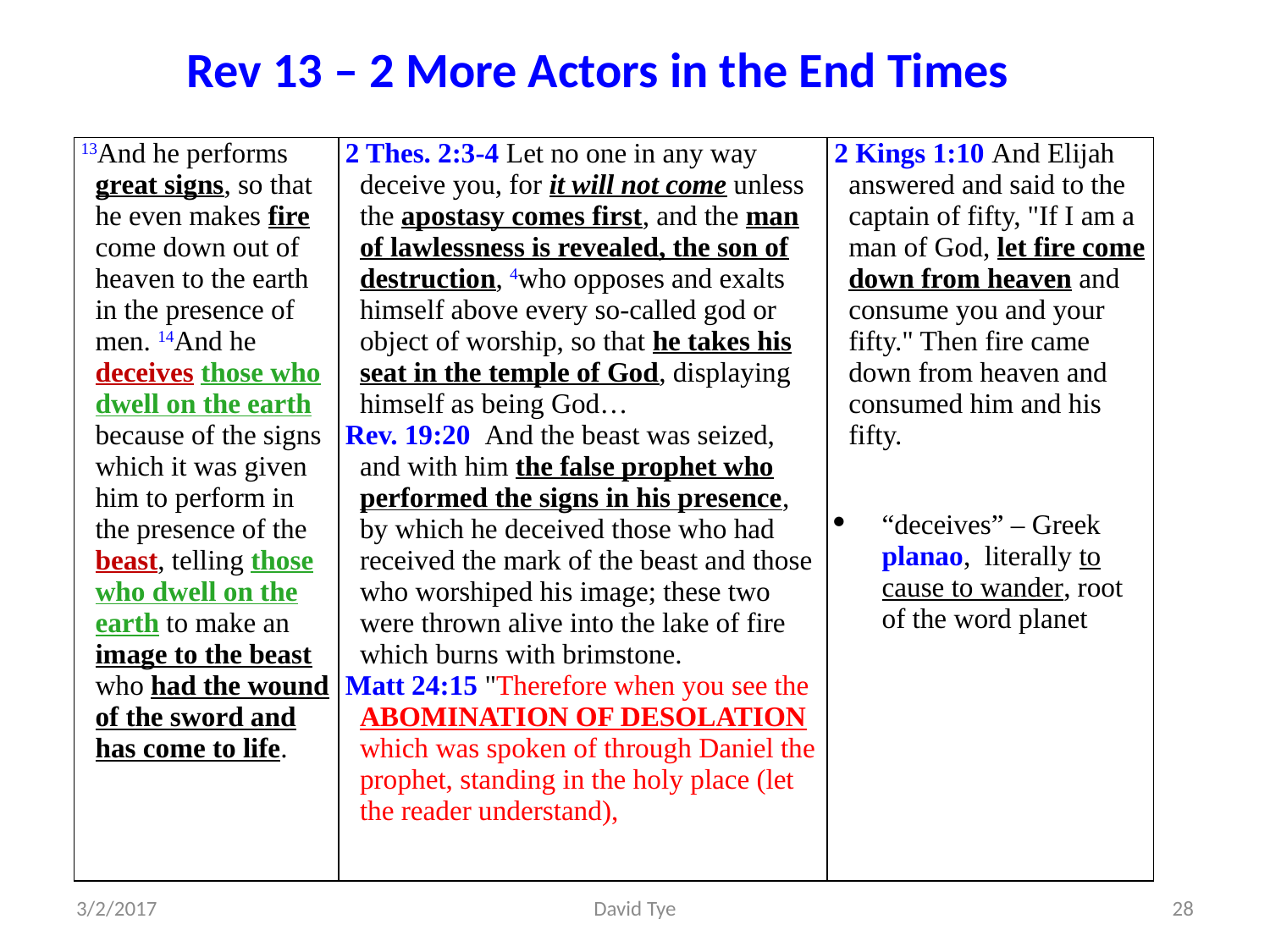

Rev 13 – 2 More Actors in the End Times
| 13And he performs great signs, so that he even makes fire come down out of heaven to the earth in the presence of men. 14And he deceives those who dwell on the earth because of the signs which it was given him to perform in the presence of the beast, telling those who dwell on the earth to make an image to the beast who had the wound of the sword and has come to life. | 2 Thes. 2:3-4 Let no one in any way deceive you, for it will not come unless the apostasy comes first, and the man of lawlessness is revealed, the son of destruction, 4who opposes and exalts himself above every so-called god or object of worship, so that he takes his seat in the temple of God, displaying himself as being God… Rev. 19:20  And the beast was seized, and with him the false prophet who performed the signs in his presence, by which he deceived those who had received the mark of the beast and those who worshiped his image; these two were thrown alive into the lake of fire which burns with brimstone. Matt 24:15 "Therefore when you see the ABOMINATION OF DESOLATION which was spoken of through Daniel the prophet, standing in the holy place (let the reader understand), | 2 Kings 1:10 And Elijah answered and said to the captain of fifty, "If I am a man of God, let fire come down from heaven and consume you and your fifty." Then fire came down from heaven and consumed him and his fifty. “deceives” – Greek planao, literally to cause to wander, root of the word planet |
| --- | --- | --- |
3/2/2017
David Tye
28